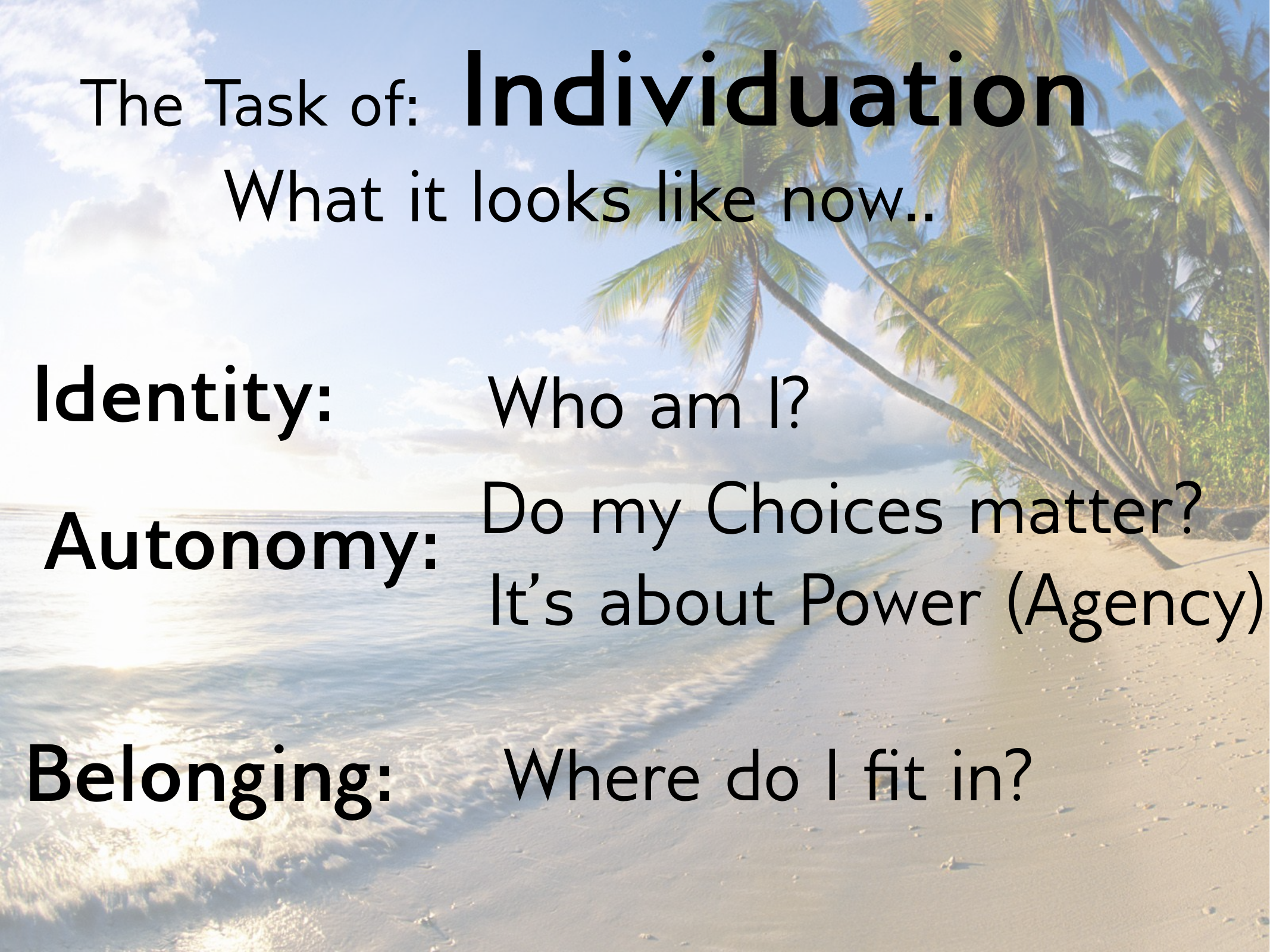

The Task of:  Individuation
What it looks like now..

Identity:
Who am I?
Do my Choices matter?
Autonomy:
It’s about Power (Agency)
Belonging:
Where do I fit in?